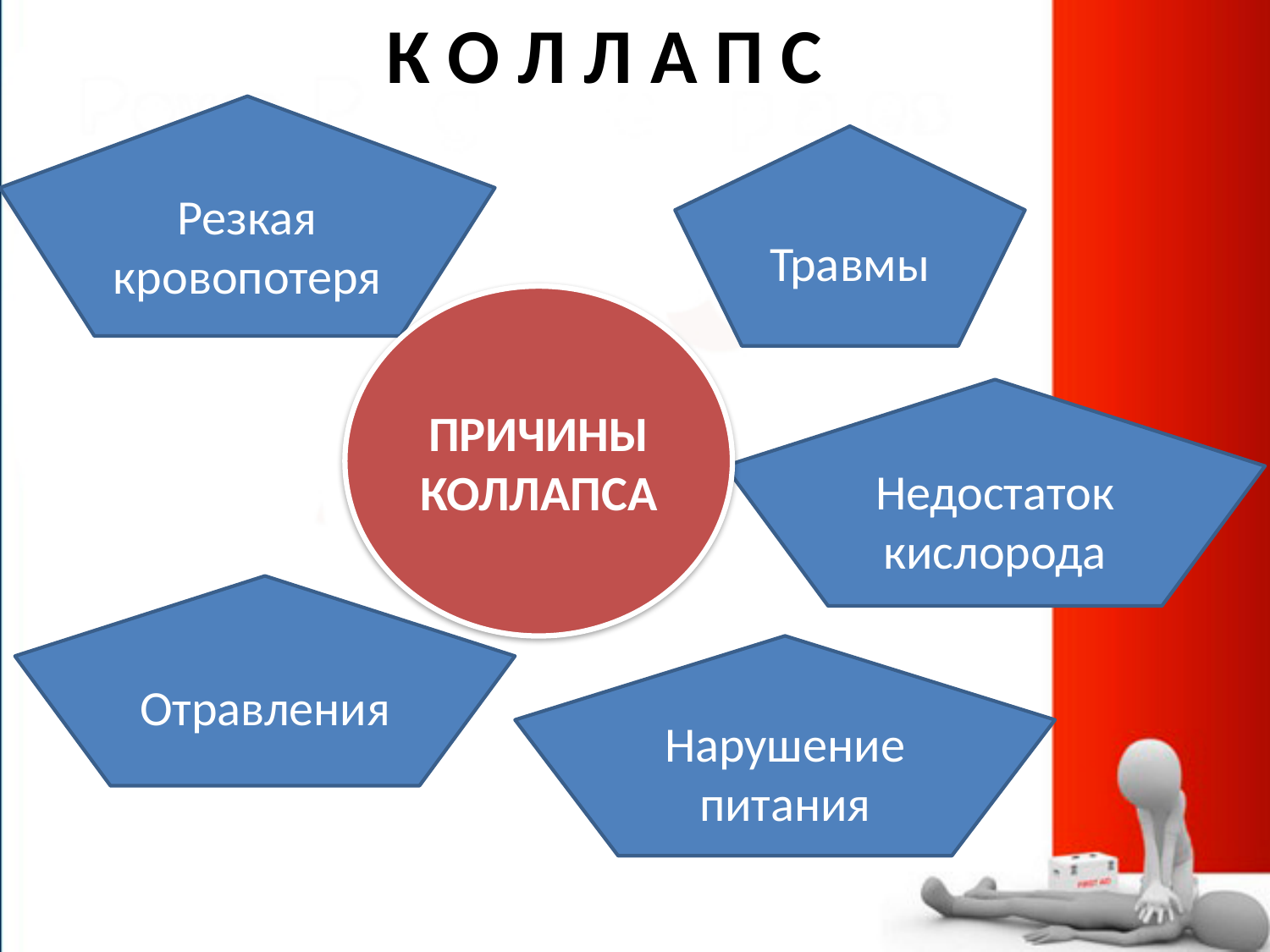

К О Л Л А П С
Резкая кровопотеря
Травмы
ПРИЧИНЫ КОЛЛАПСА
Недостаток кислорода
Отравления
Нарушение питания